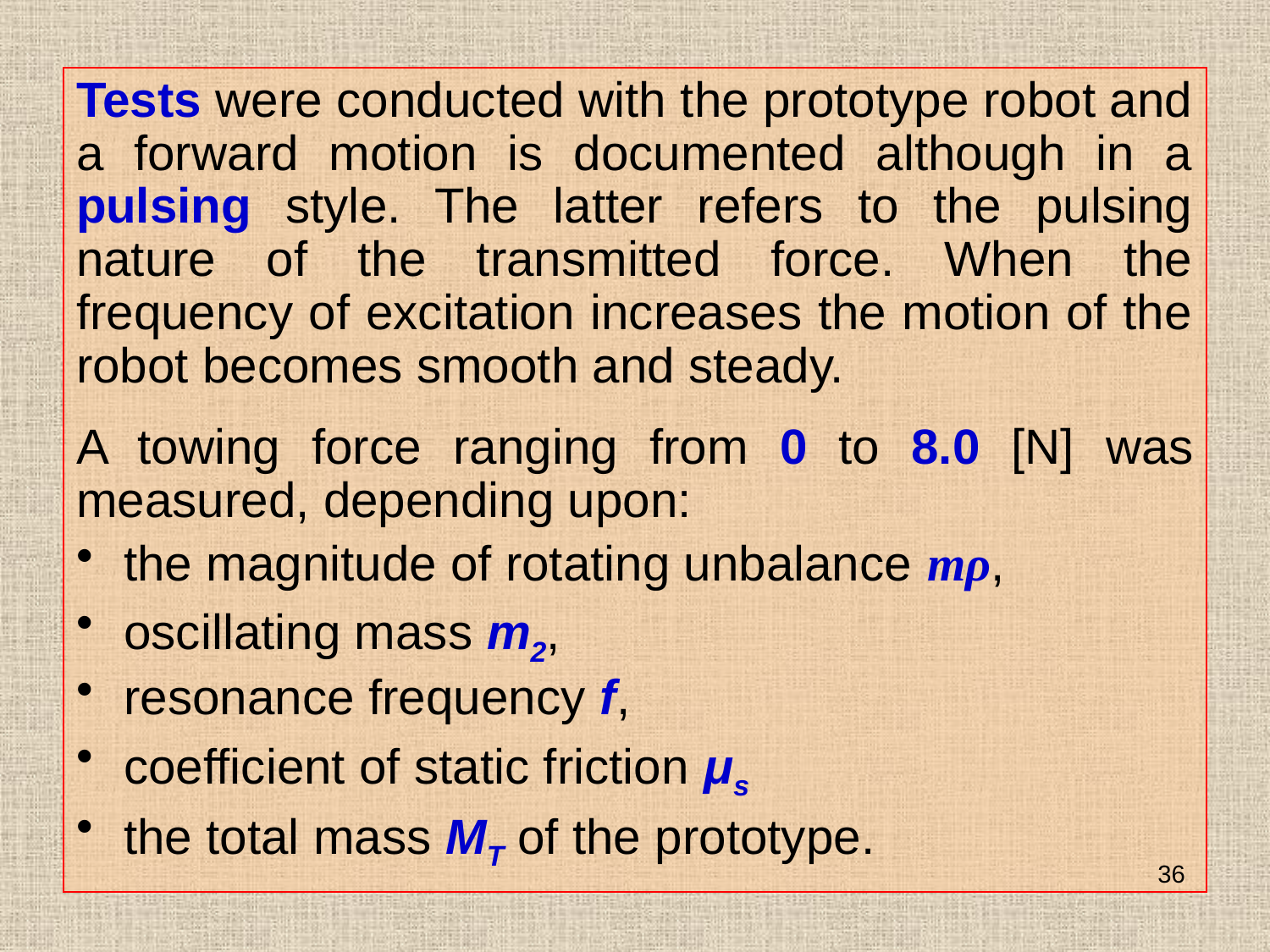

Tests were conducted with the prototype robot and a forward motion is documented although in a pulsing style. The latter refers to the pulsing nature of the transmitted force. When the frequency of excitation increases the motion of the robot becomes smooth and steady.

A towing force ranging from 0 to 8.0 [N] was measured, depending upon:
the magnitude of rotating unbalance mρ,
oscillating mass m2,
resonance frequency f,
coefficient of static friction μs
the total mass MT of the prototype.

36